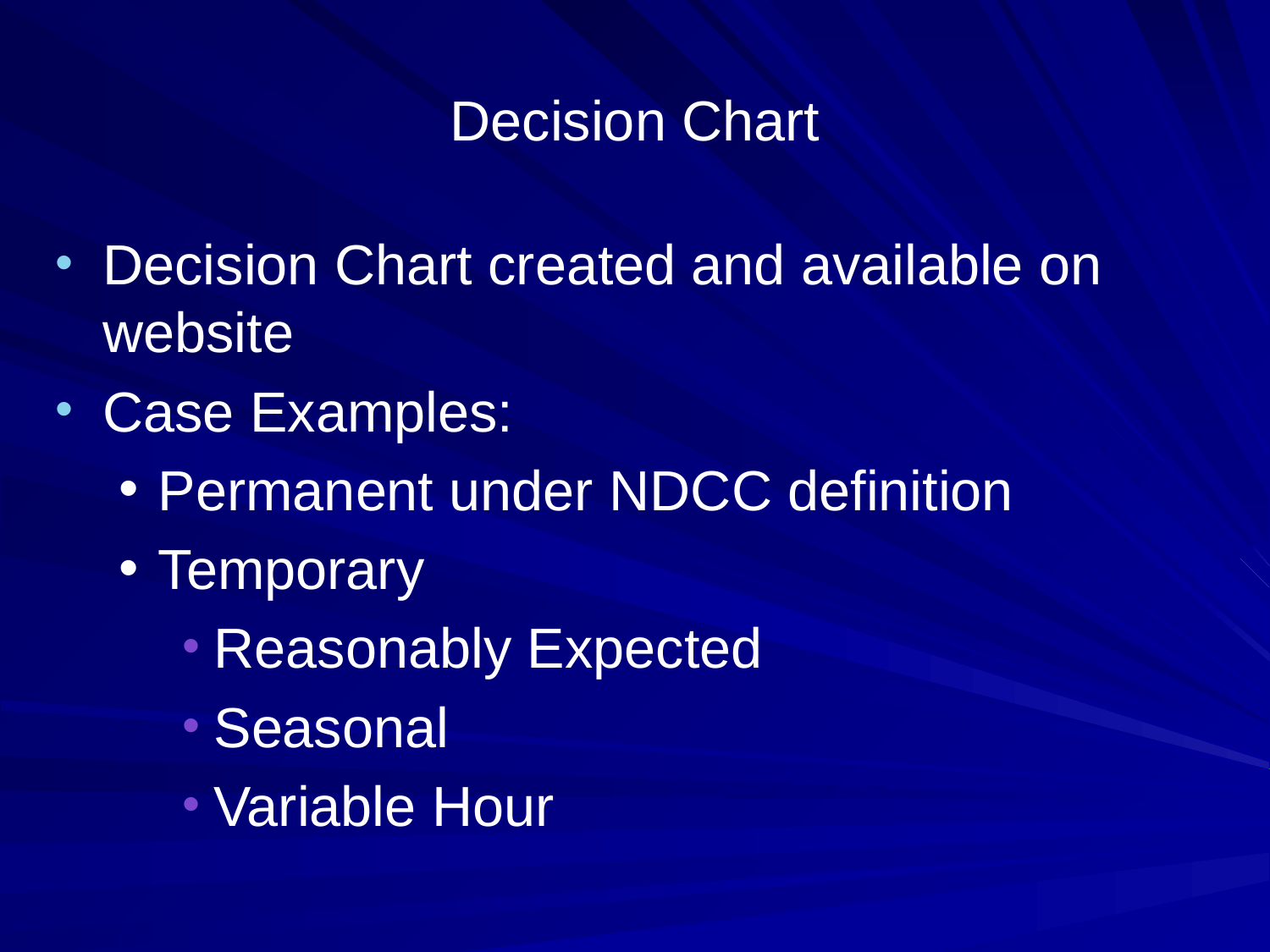

# Decision Chart
Decision Chart created and available on website
Case Examples:
Permanent under NDCC definition
Temporary
Reasonably Expected
Seasonal
Variable Hour